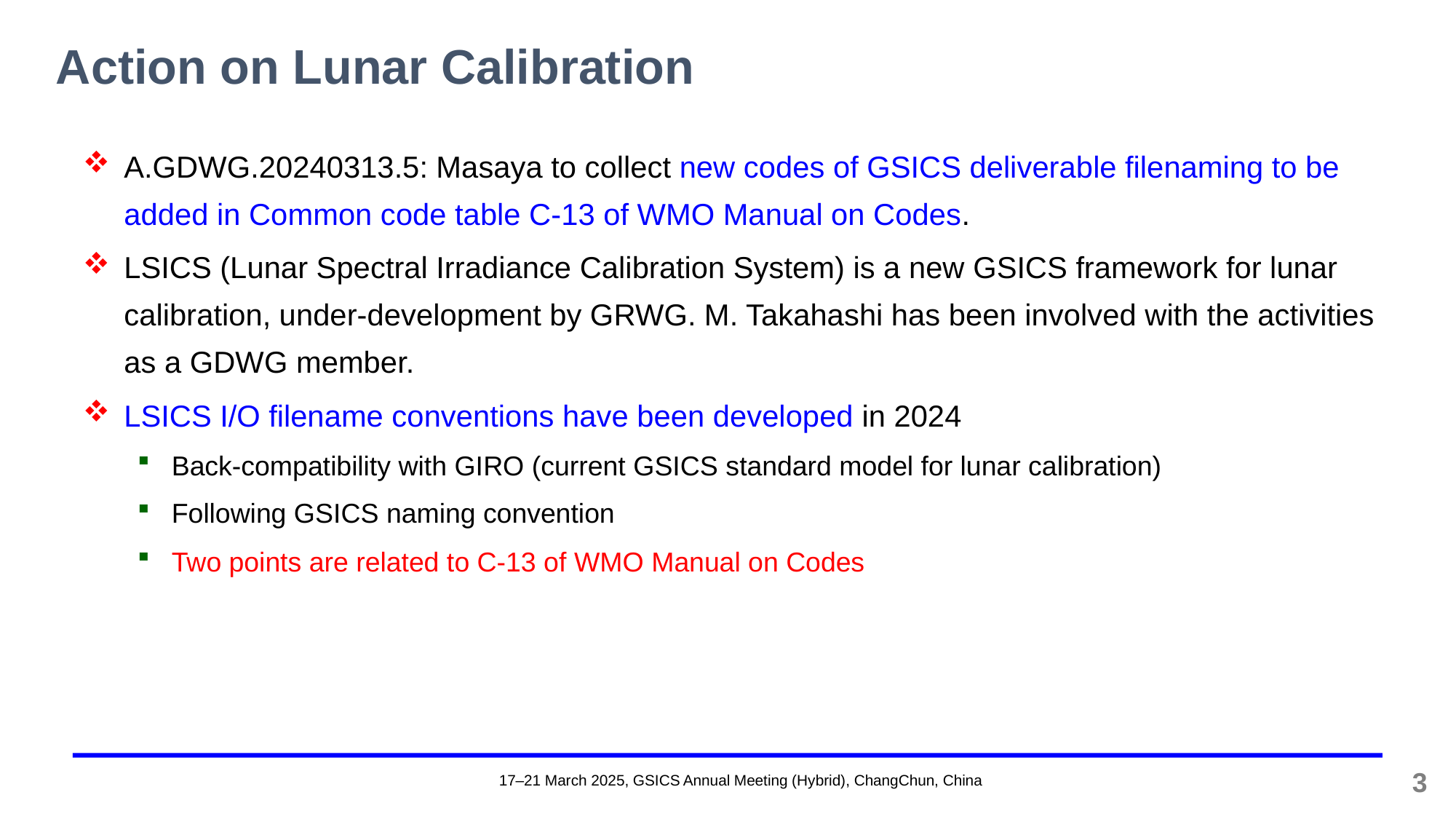

# Action on Lunar Calibration
A.GDWG.20240313.5: Masaya to collect new codes of GSICS deliverable filenaming to be added in Common code table C-13 of WMO Manual on Codes.
LSICS (Lunar Spectral Irradiance Calibration System) is a new GSICS framework for lunar calibration, under-development by GRWG. M. Takahashi has been involved with the activities as a GDWG member.
LSICS I/O filename conventions have been developed in 2024
Back-compatibility with GIRO (current GSICS standard model for lunar calibration)
Following GSICS naming convention
Two points are related to C-13 of WMO Manual on Codes
3